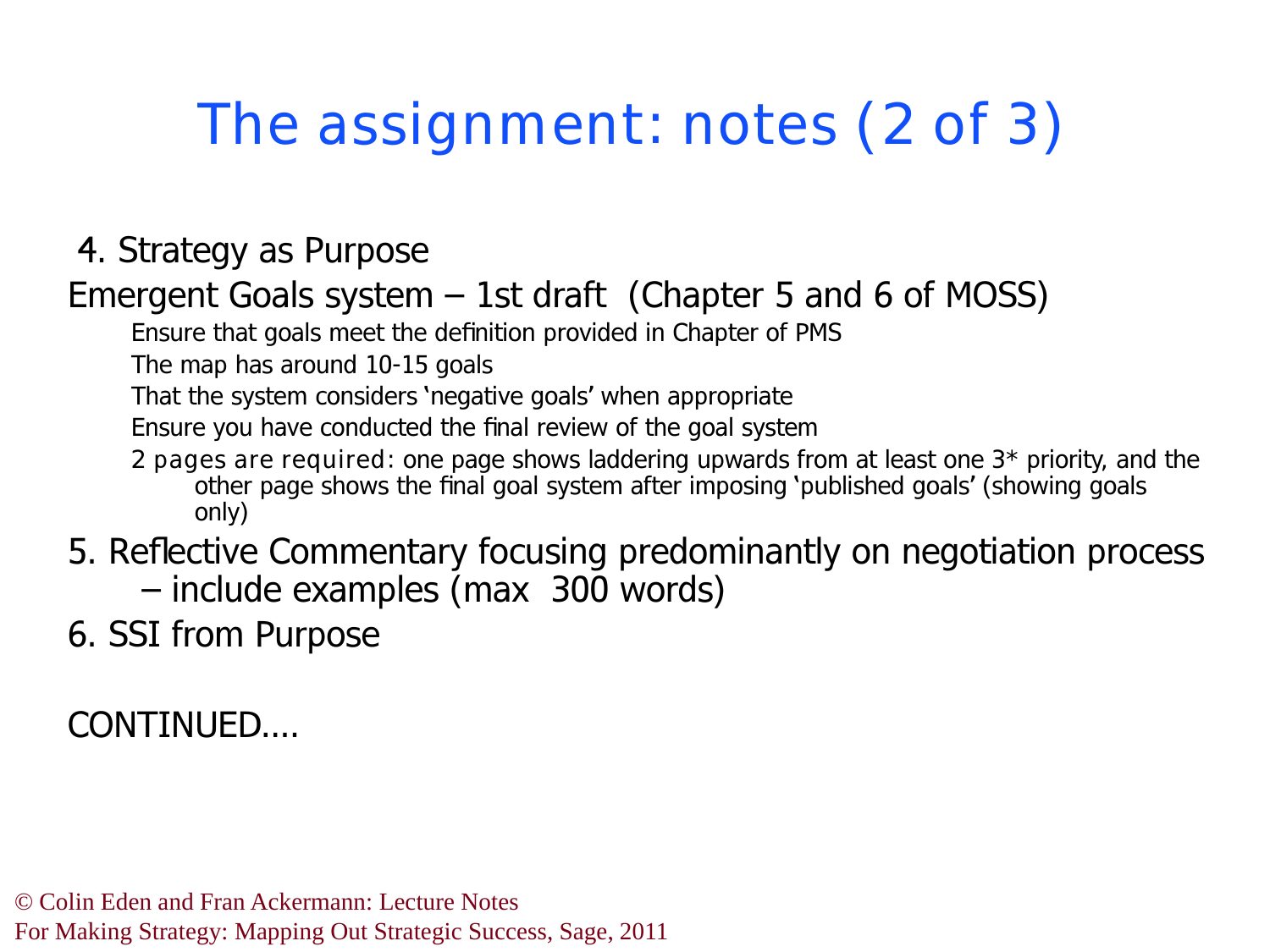

# The assignment: notes (2 of 3)
 4. Strategy as Purpose
Emergent Goals system – 1st draft  (Chapter 5 and 6 of MOSS)
Ensure that goals meet the definition provided in Chapter of PMS
The map has around 10-15 goals
That the system considers ‘negative goals’ when appropriate
Ensure you have conducted the final review of the goal system
2 pages are required: one page shows laddering upwards from at least one 3* priority, and the other page shows the final goal system after imposing ‘published goals’ (showing goals only)
5. Reflective Commentary focusing predominantly on negotiation process – include examples (max  300 words)
6. SSI from Purpose

CONTINUED….